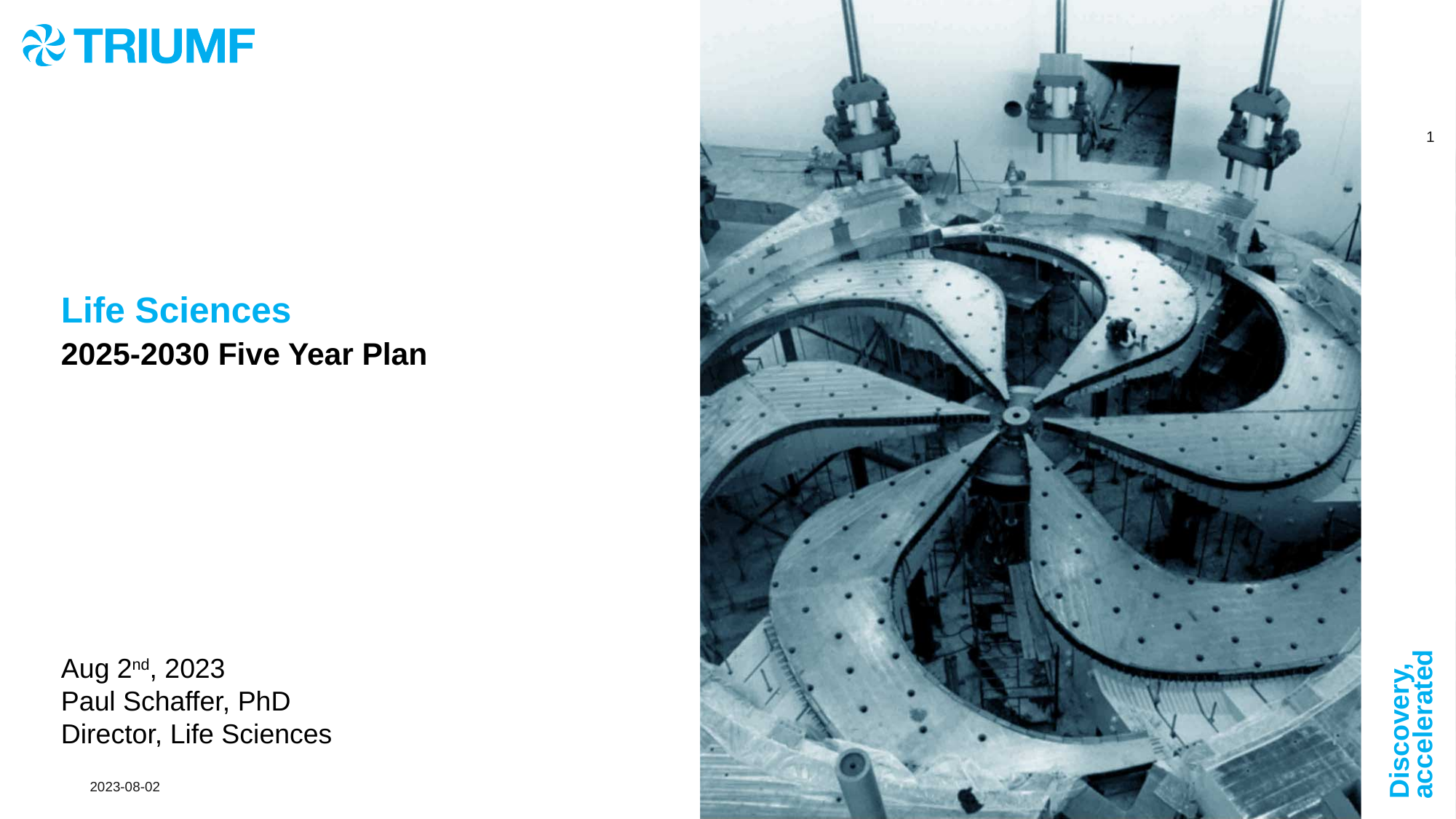

# Life Sciences 2025-2030 Five Year Plan
Aug 2nd, 2023
Paul Schaffer, PhD
Director, Life Sciences